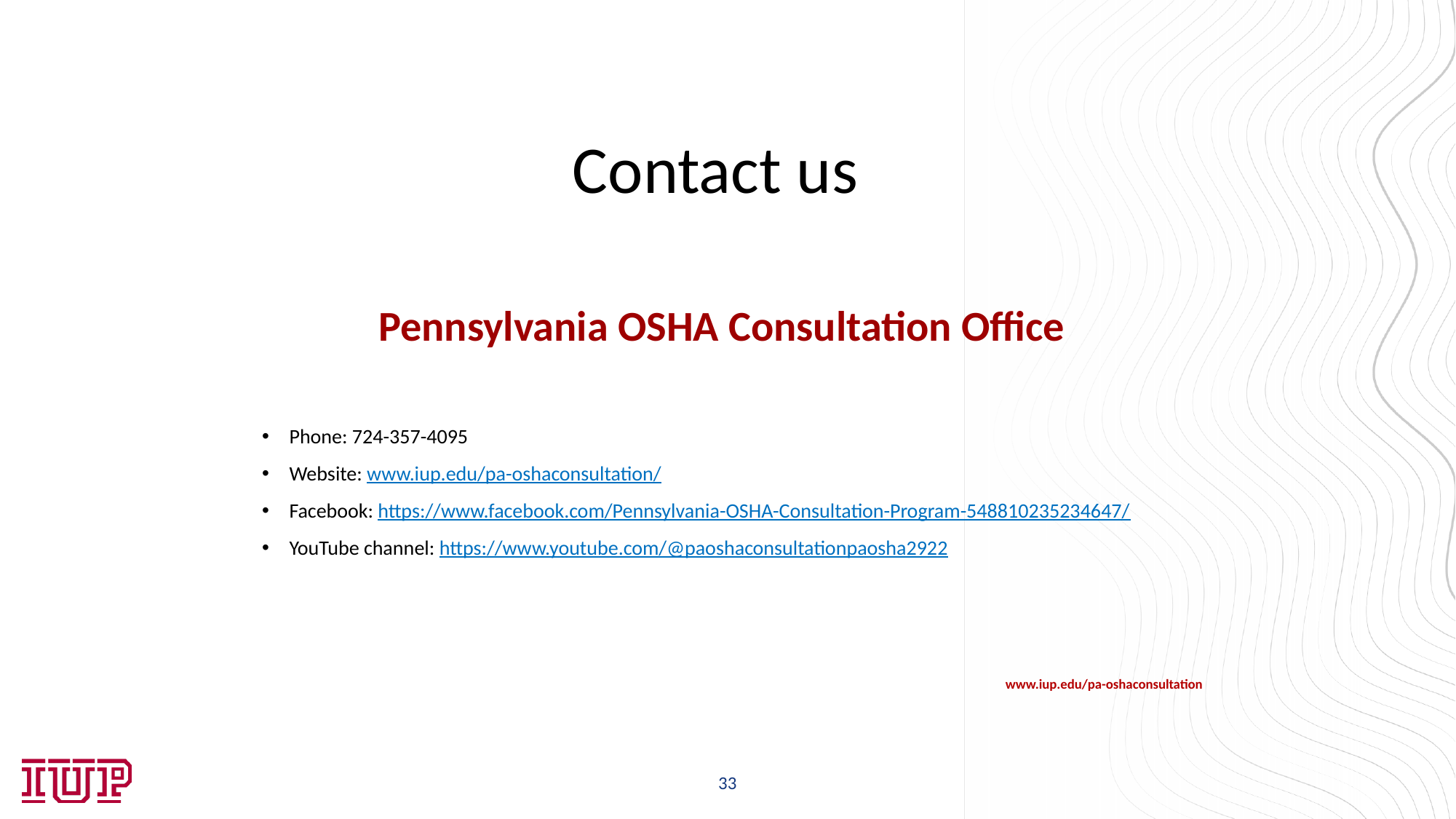

# Contact us

Pennsylvania OSHA Consultation Office

Phone: 724-357-4095
Website: www.iup.edu/pa-oshaconsultation/
Facebook: https://www.facebook.com/Pennsylvania-OSHA-Consultation-Program-548810235234647/
YouTube channel: https://www.youtube.com/@paoshaconsultationpaosha2922

www.iup.edu/pa-oshaconsultation